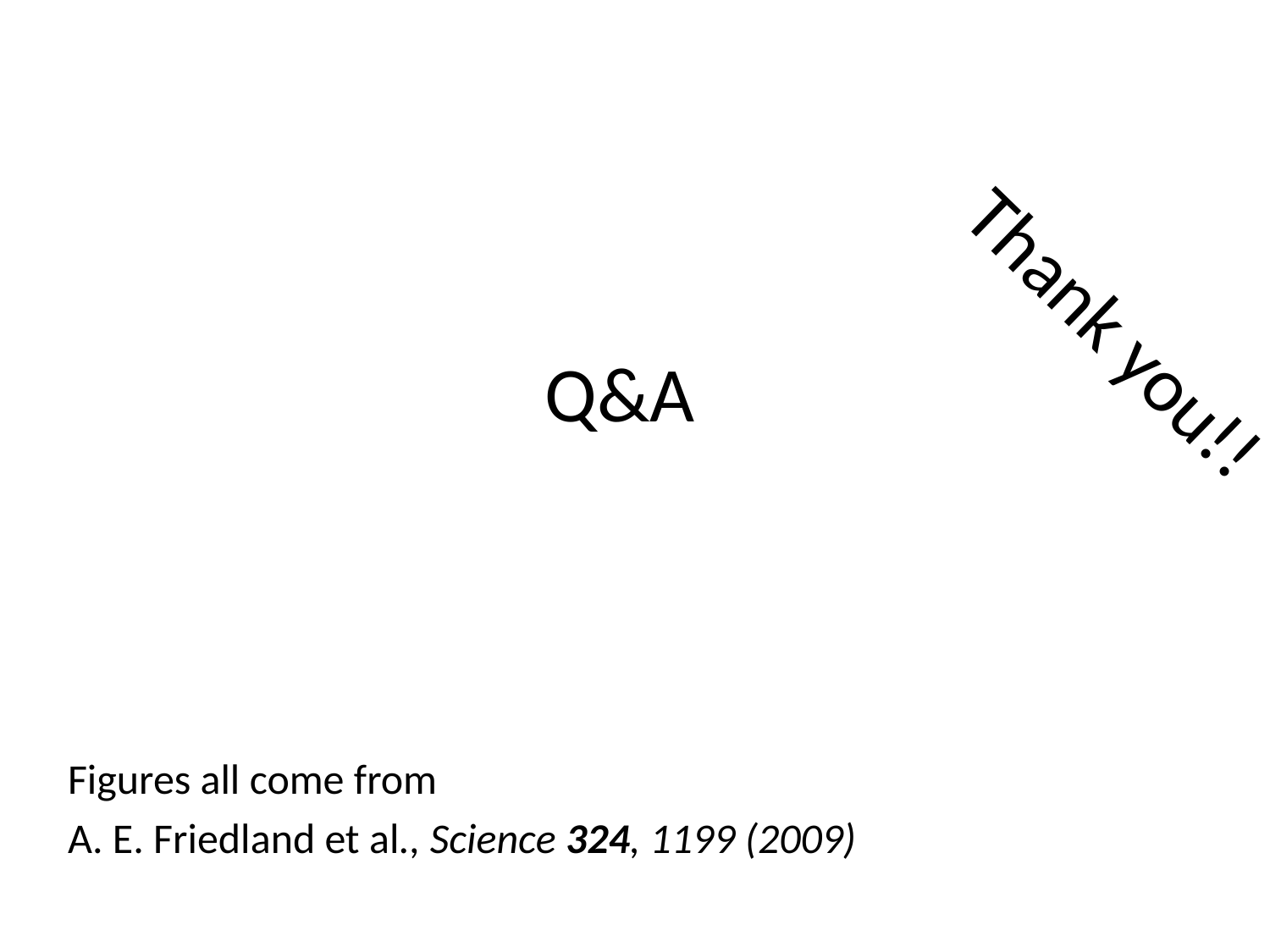

Thank you!!
# Q&A
Figures all come from
A. E. Friedland et al., Science 324, 1199 (2009)